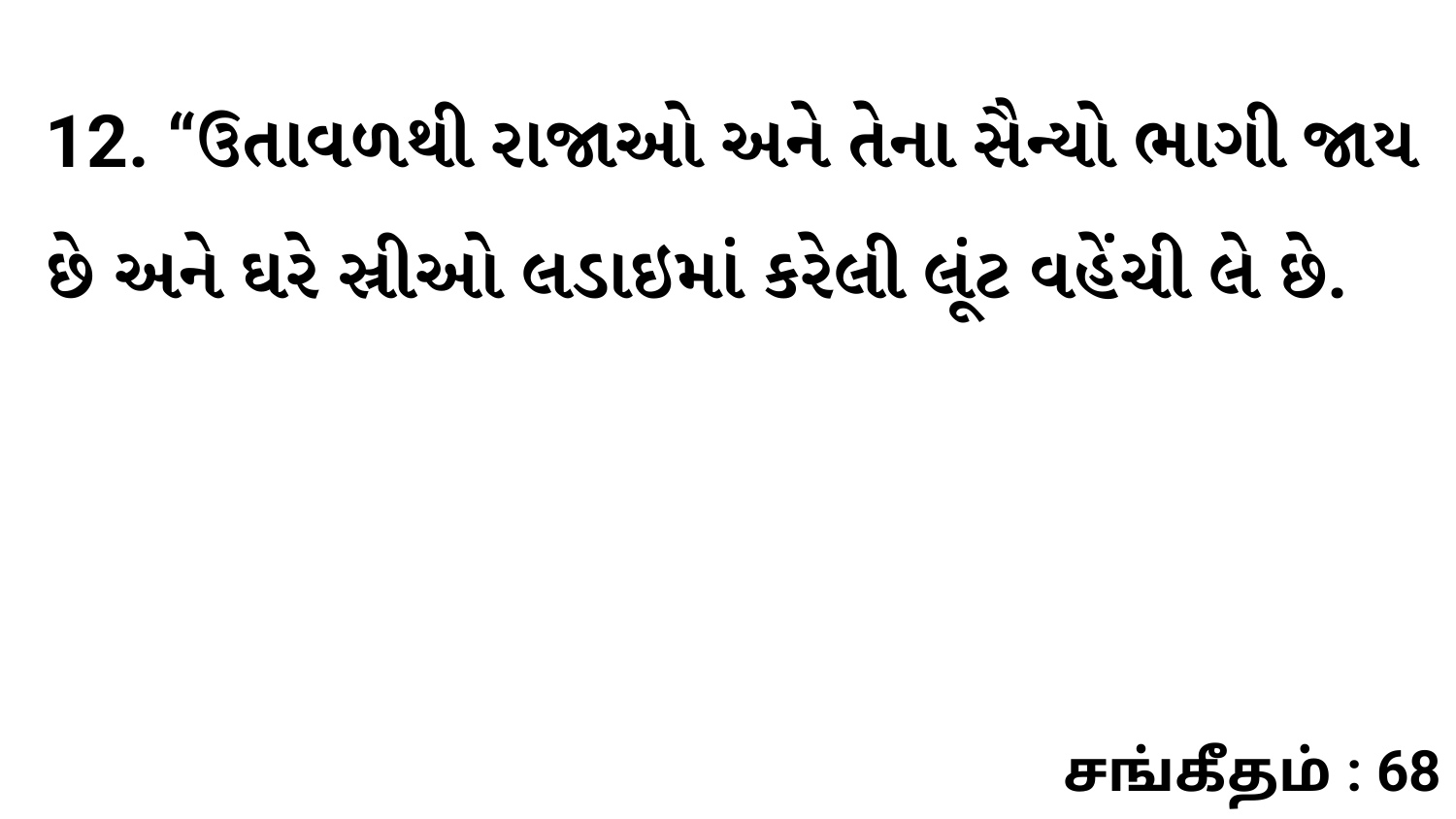

12. “ઉતાવળથી રાજાઓ અને તેના સૈન્યો ભાગી જાય છે અને ઘરે સ્રીઓ લડાઇમાં કરેલી લૂંટ વહેંચી લે છે.
சங்கீதம் : 68